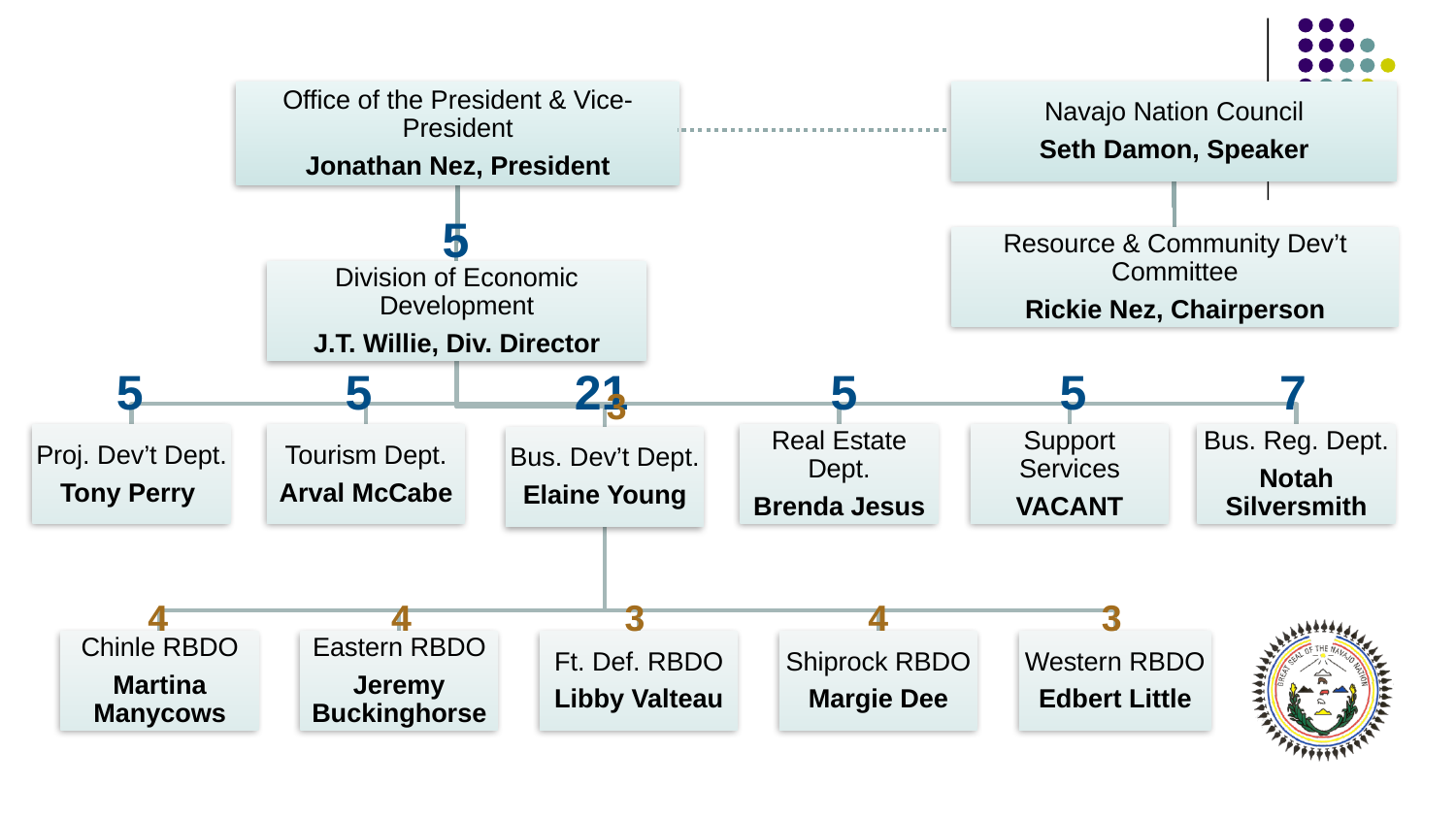

#

Office of the President & Vice-President
Jonathan Nez, President
Division of Economic Development
J.T. Willie, Div. Director
Proj. Dev’t Dept.
Tony Perry
Tourism Dept.
Arval McCabe
Bus. Dev’t Dept.
Elaine Young
Chinle RBDO
Martina Manycows
Eastern RBDO
Jeremy Buckinghorse
Ft. Def. RBDO
Libby Valteau
Shiprock RBDO
Margie Dee
Western RBDO
Edbert Little
Real Estate Dept.
Brenda Jesus
Support Services
VACANT
Bus. Reg. Dept.
Notah Silversmith
Navajo Nation Council
Seth Damon, Speaker
Resource & Community Dev’t Committee
Rickie Nez, Chairperson
  5
5
  5
21
5
5
7
                                             3

4                      4                     3                      4                     3